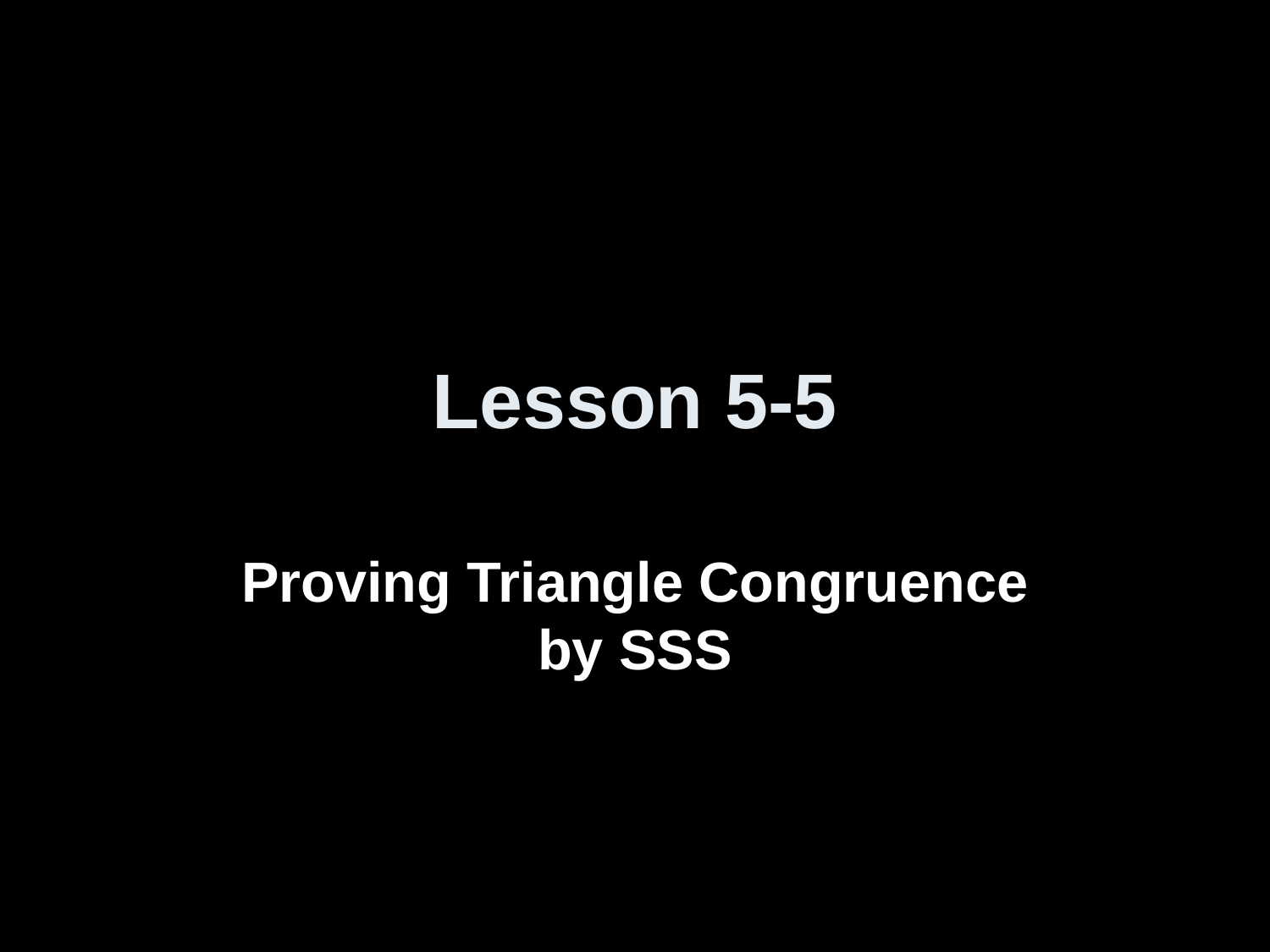

# Lesson 5-5
Proving Triangle Congruence by SSS